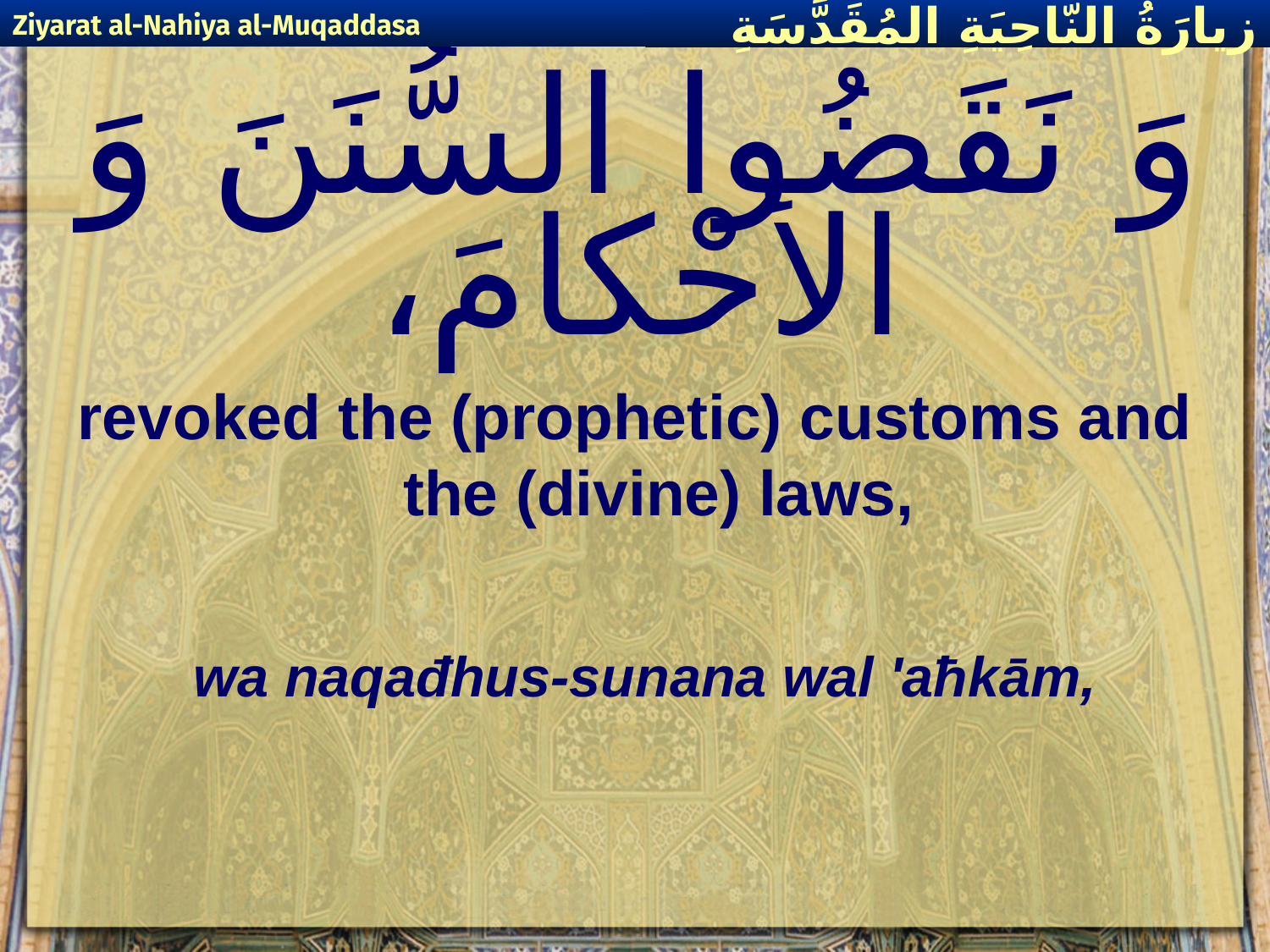

Ziyarat al-Nahiya al-Muqaddasa
زيارَةُ النّاحِيَةِ ال‍مُقَدَّسَةِ
# وَ نَقَضُوا السُّنَنَ وَ الأحْكامَ،
revoked the (prophetic) customs and the (divine) laws,
wa naqađhus-sunana wal 'aħkām,